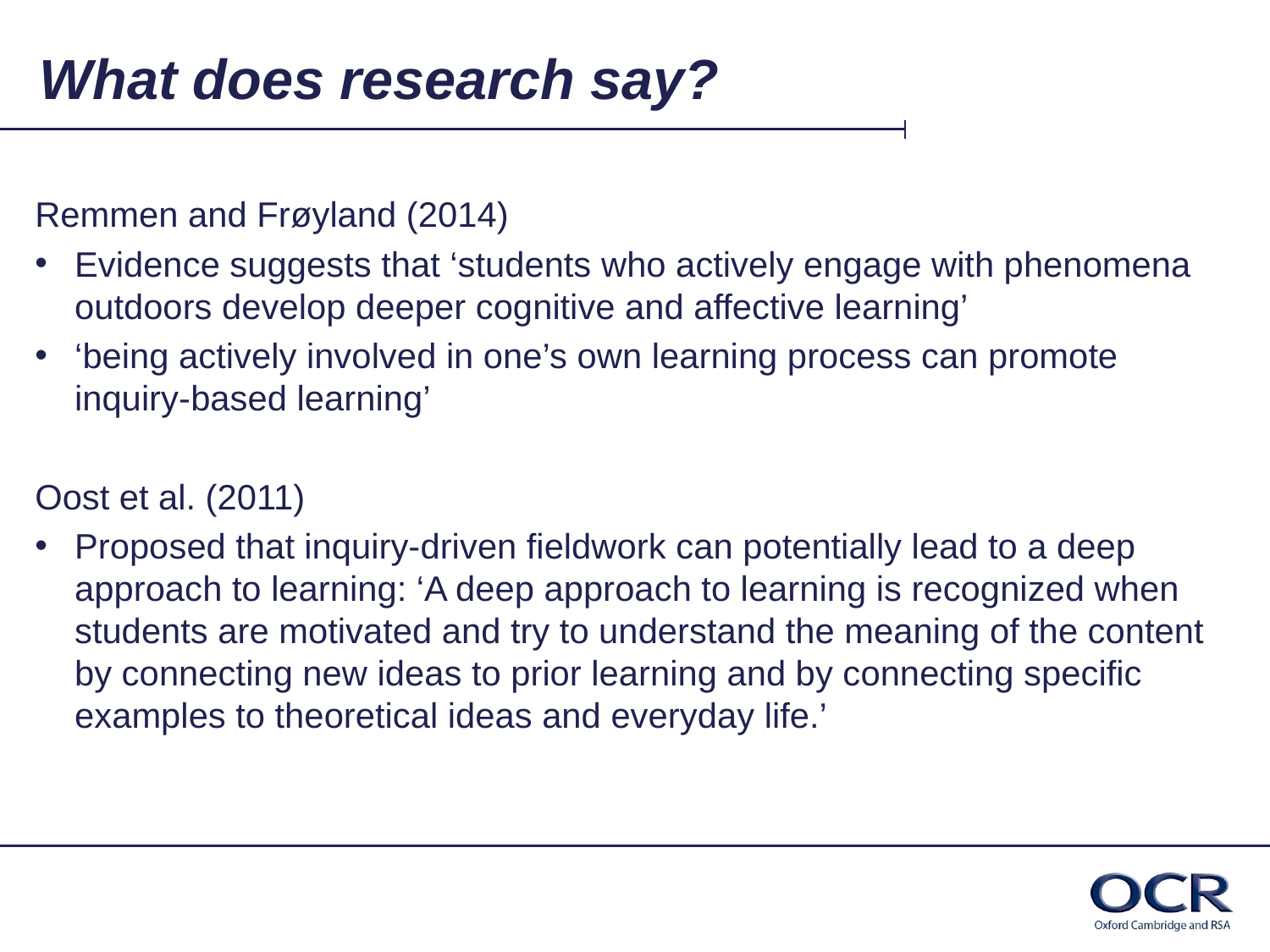

# What does research say?
Remmen and Frøyland (2014)
Evidence suggests that ‘students who actively engage with phenomena outdoors develop deeper cognitive and affective learning’
‘being actively involved in one’s own learning process can promote inquiry-based learning’

Oost et al. (2011)
Proposed that inquiry-driven fieldwork can potentially lead to a deep approach to learning: ‘A deep approach to learning is recognized when students are motivated and try to understand the meaning of the content by connecting new ideas to prior learning and by connecting specific examples to theoretical ideas and everyday life.’